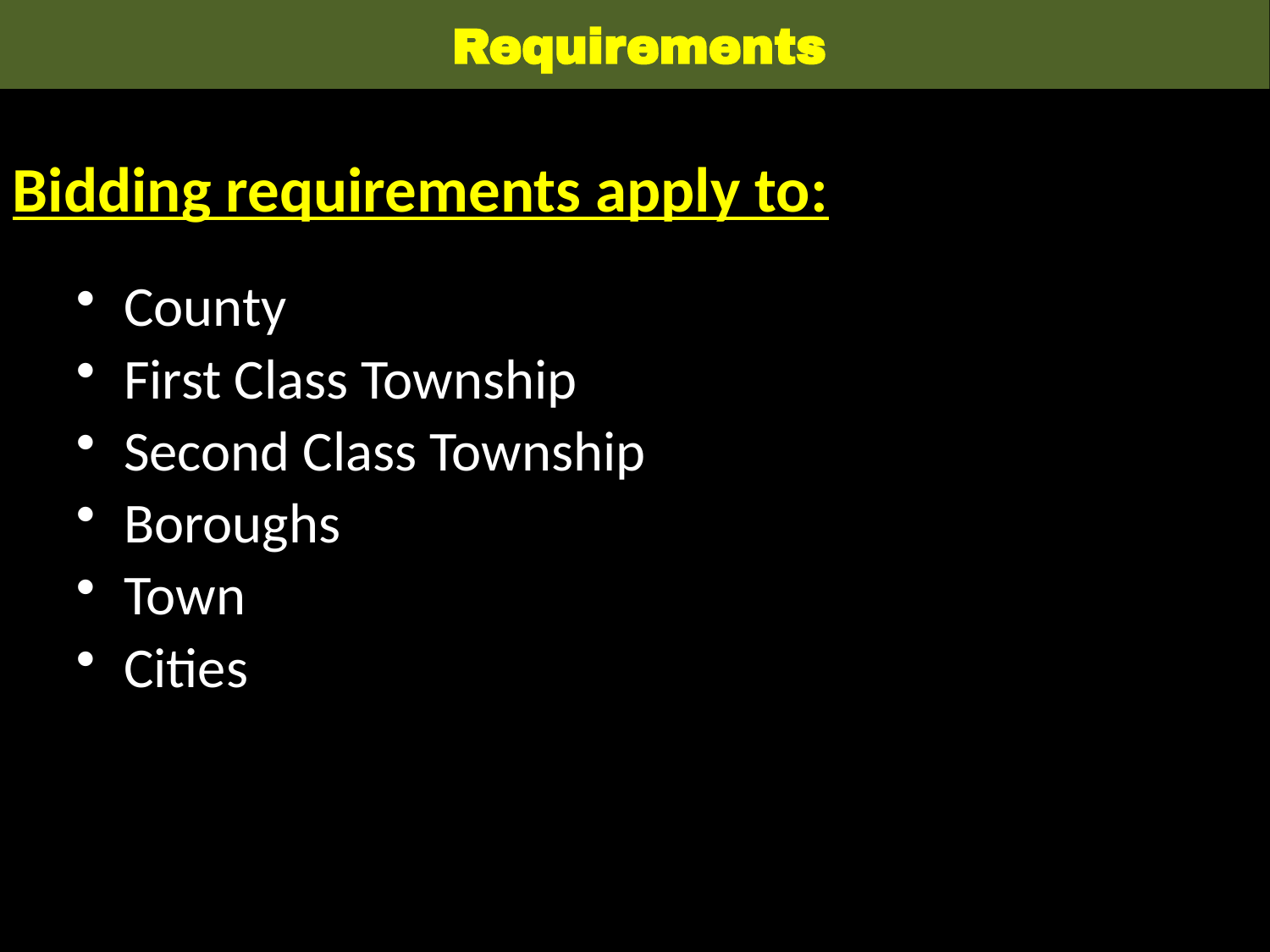

Requirements

Bidding requirements apply to:

County
First Class Township
Second Class Township
Boroughs
Town
Cities